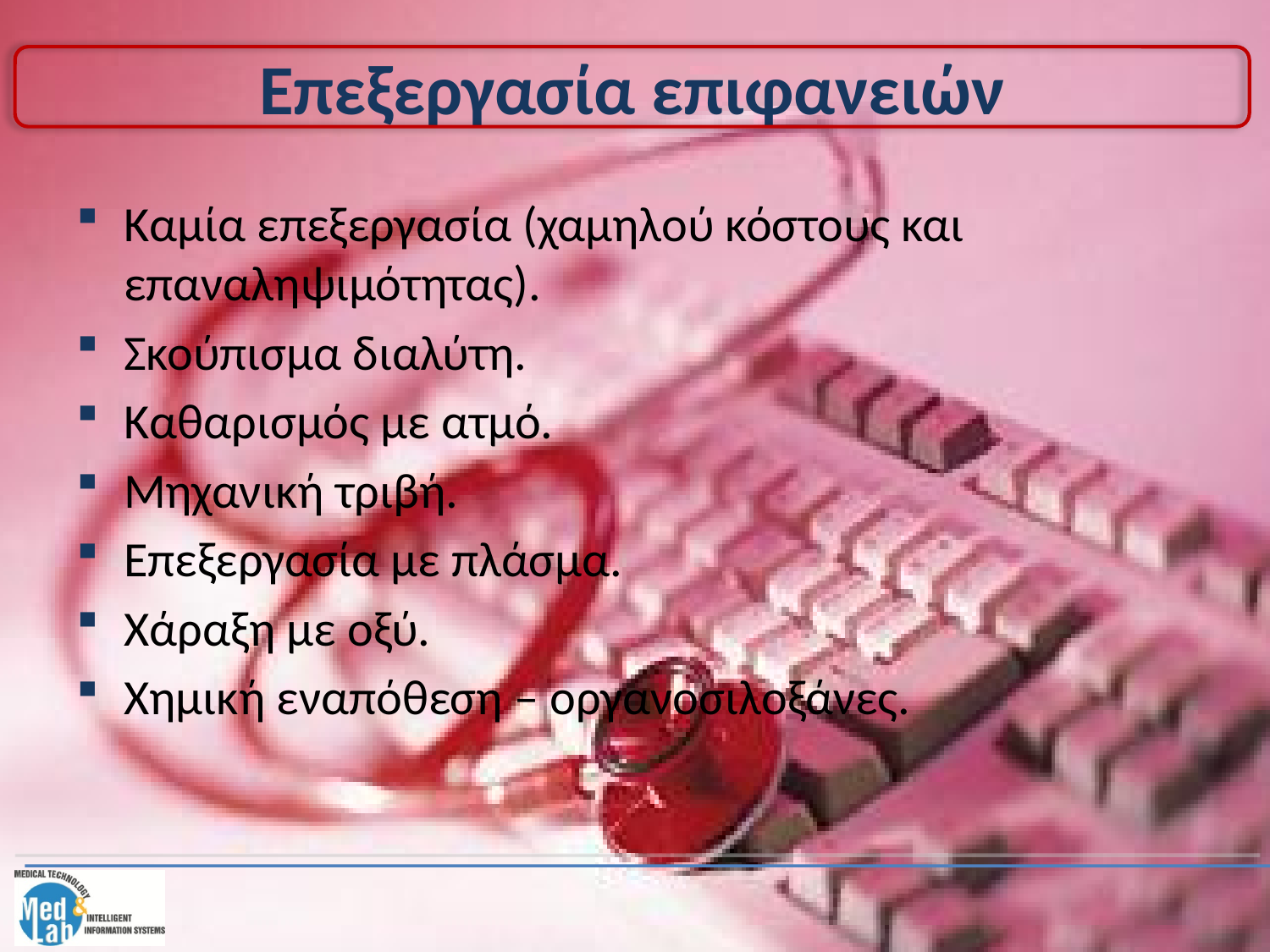

# Επεξεργασία επιφανειών

Καμία επεξεργασία (χαμηλού κόστους και επαναληψιμότητας).
Σκούπισμα διαλύτη.
Καθαρισμός με ατμό.
Μηχανική τριβή.
Επεξεργασία με πλάσμα.
Χάραξη με οξύ.
Χημική εναπόθεση – οργανοσιλοξάνες.